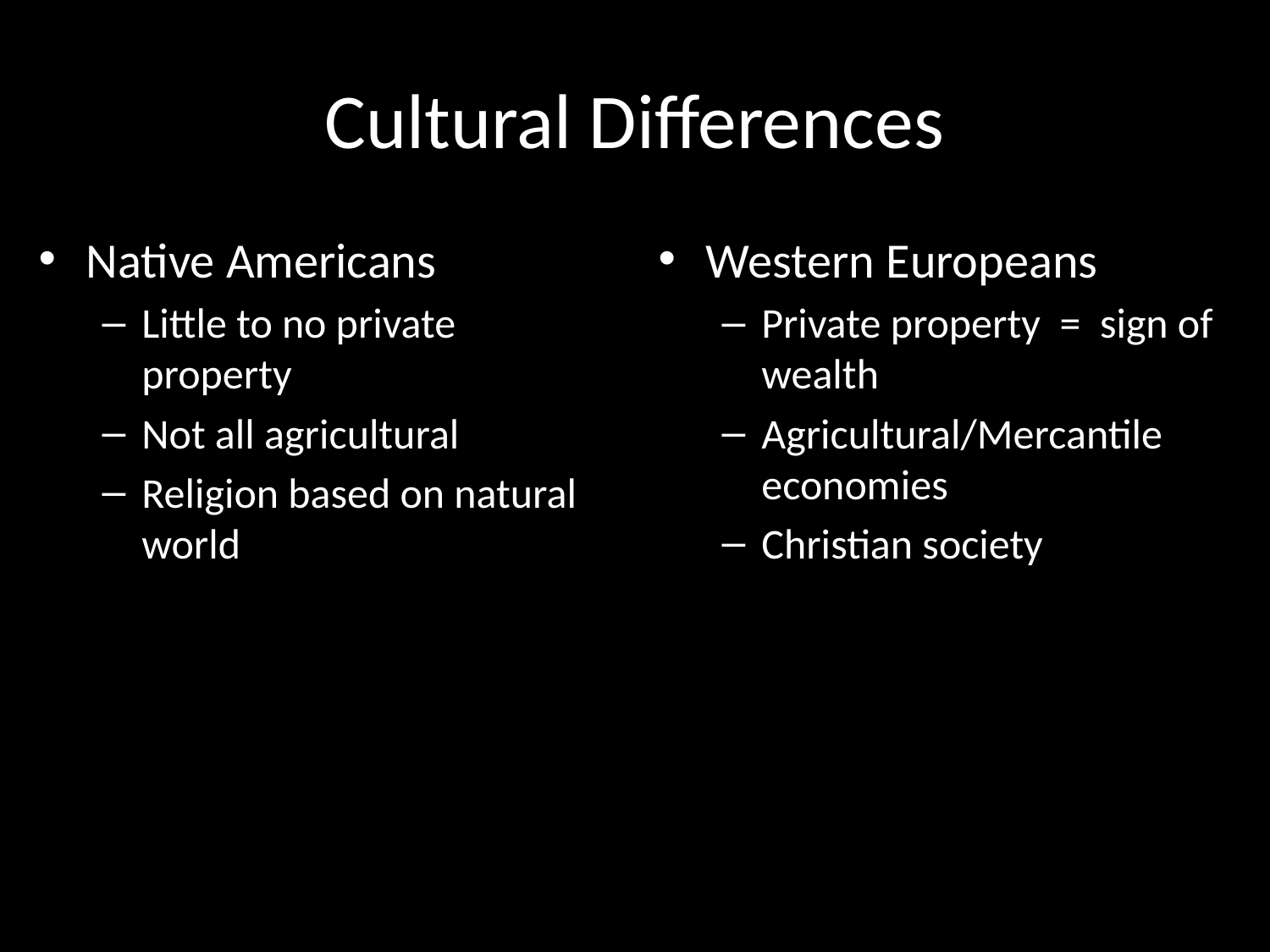

# Cultural Differences
Native Americans
Little to no private property
Not all agricultural
Religion based on natural world
Western Europeans
Private property  =  sign of wealth
Agricultural/Mercantile economies
Christian society